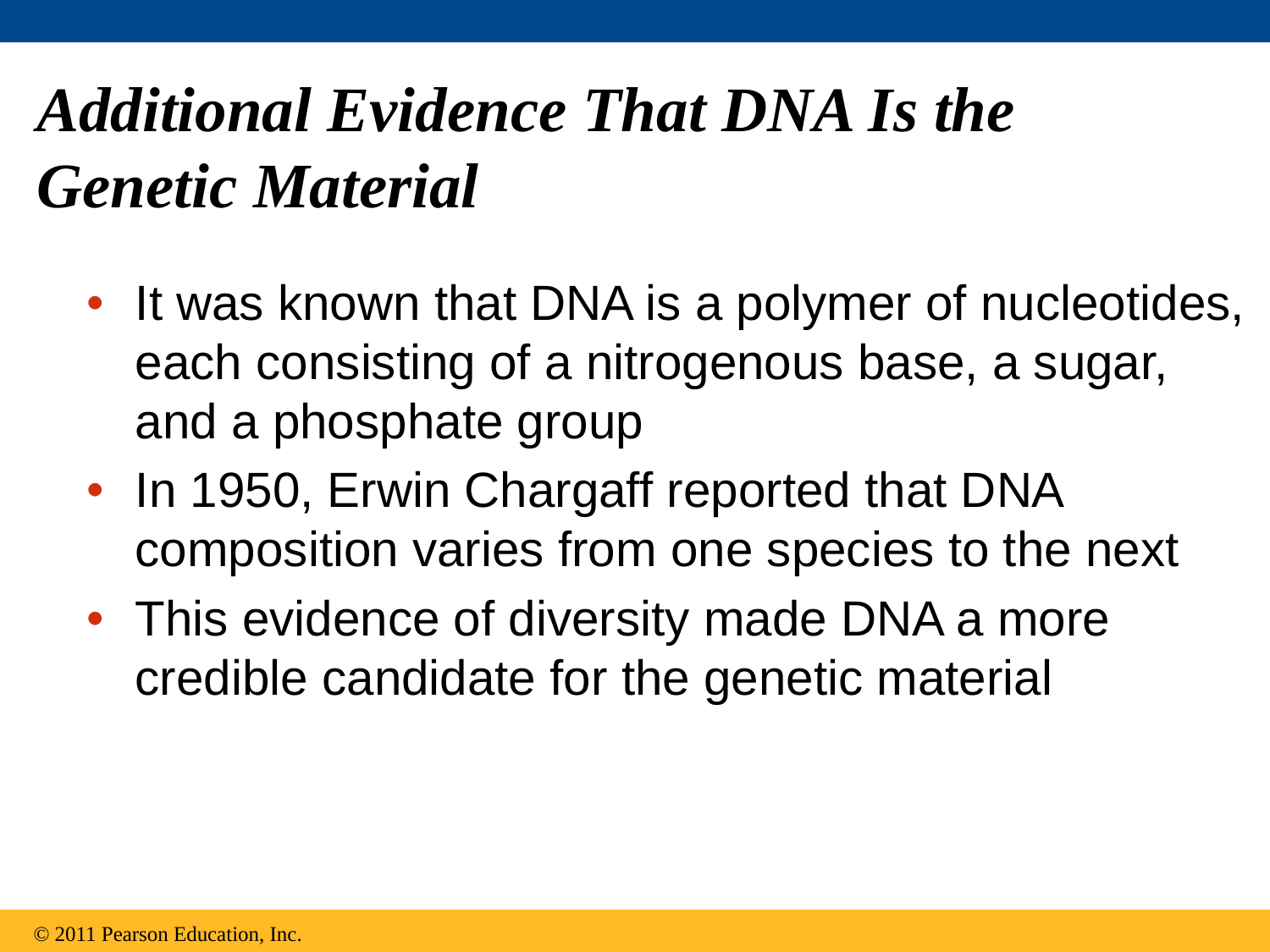

# Additional Evidence That DNA Is the Genetic Material
It was known that DNA is a polymer of nucleotides, each consisting of a nitrogenous base, a sugar, and a phosphate group
In 1950, Erwin Chargaff reported that DNA composition varies from one species to the next
This evidence of diversity made DNA a more credible candidate for the genetic material

© 2011 Pearson Education, Inc.